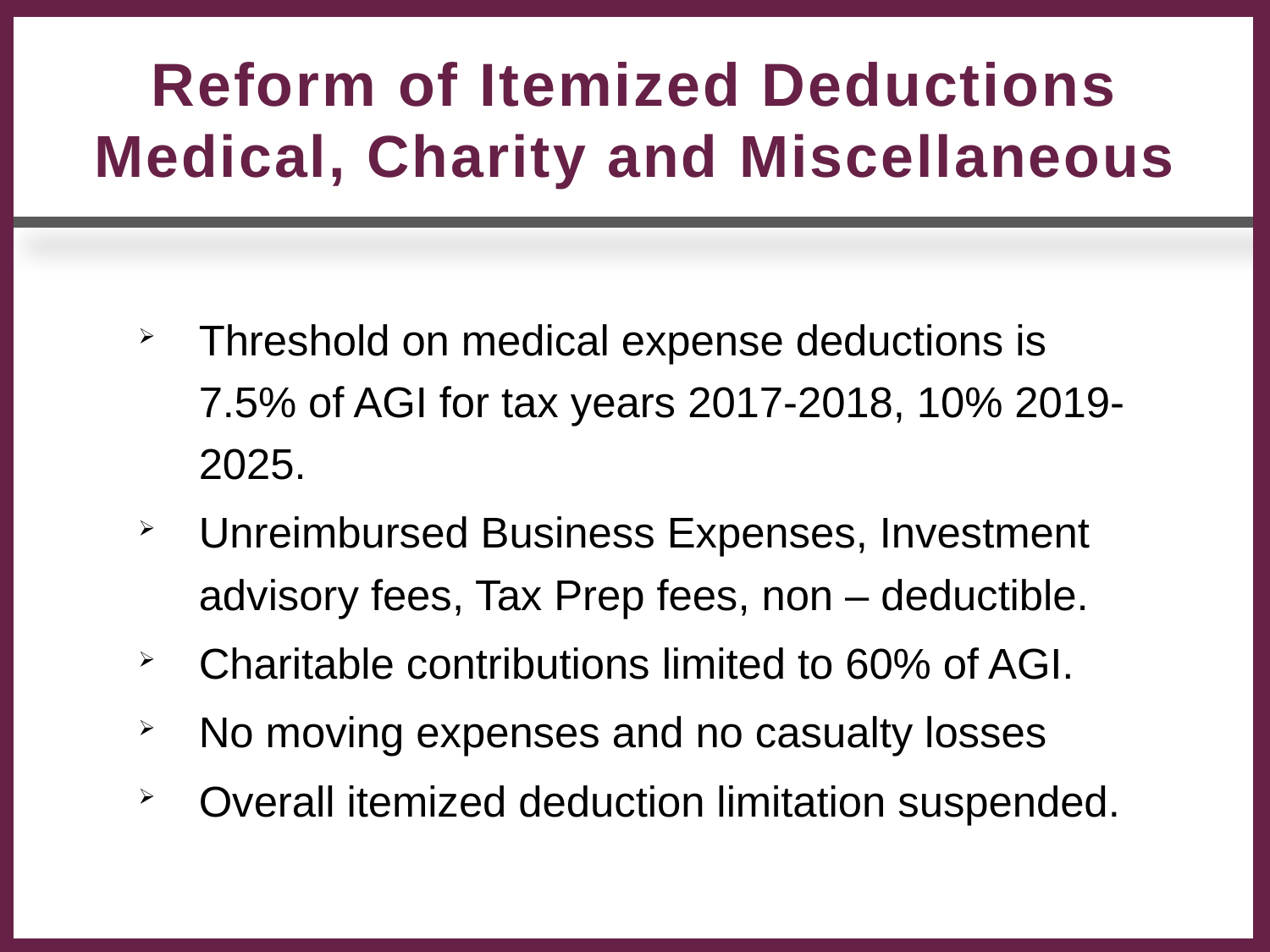

# Reform of Itemized Deductions Medical, Charity and Miscellaneous
Threshold on medical expense deductions is 7.5% of AGI for tax years 2017-2018, 10% 2019-2025.
Unreimbursed Business Expenses, Investment advisory fees, Tax Prep fees, non – deductible.
Charitable contributions limited to 60% of AGI.
No moving expenses and no casualty losses
Overall itemized deduction limitation suspended.